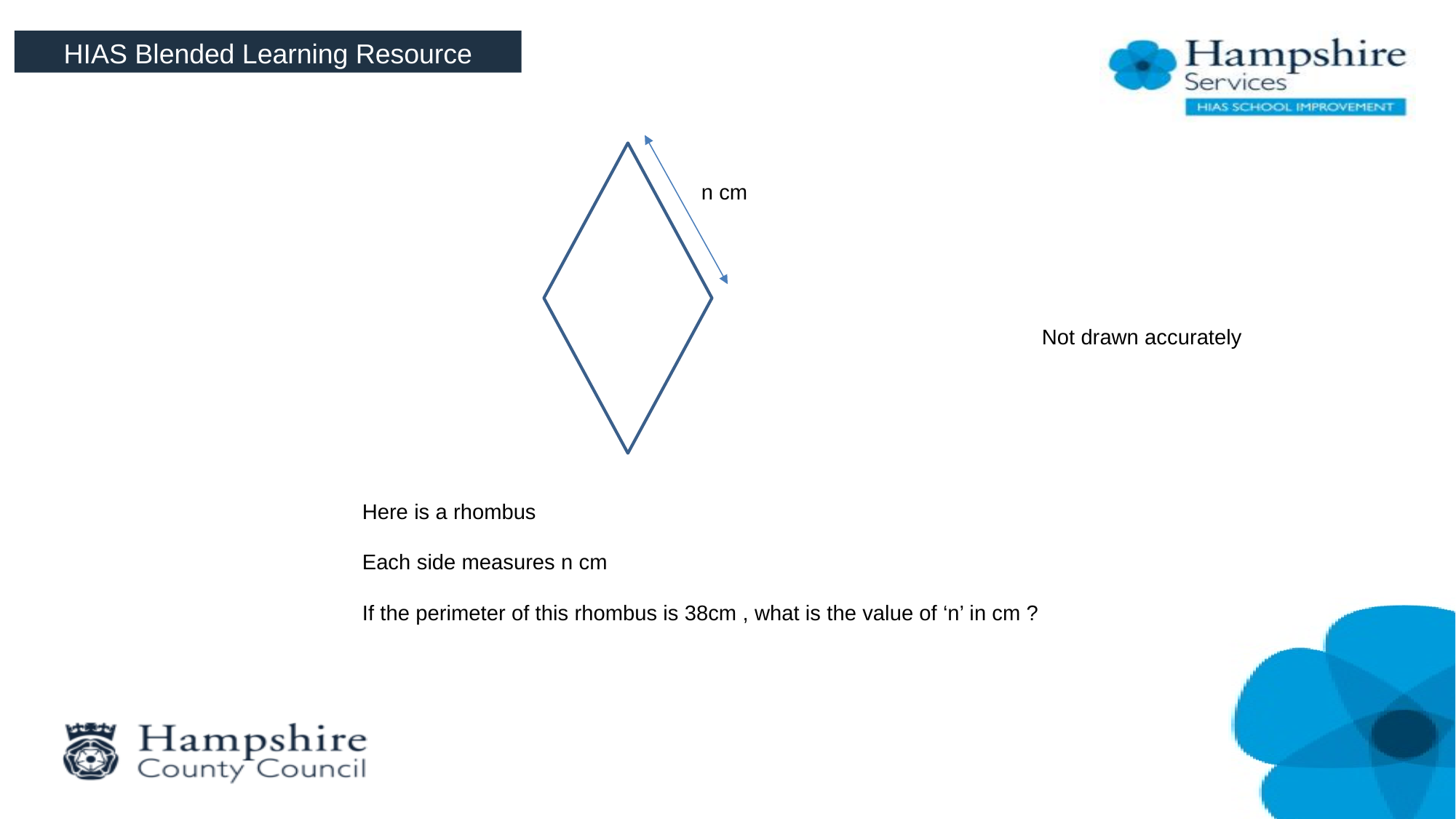

HIAS Blended Learning Resource

n cm
Not drawn accurately

Here is a rhombus

Each side measures n cm

If the perimeter of this rhombus is 38cm , what is the value of ‘n’ in cm ?